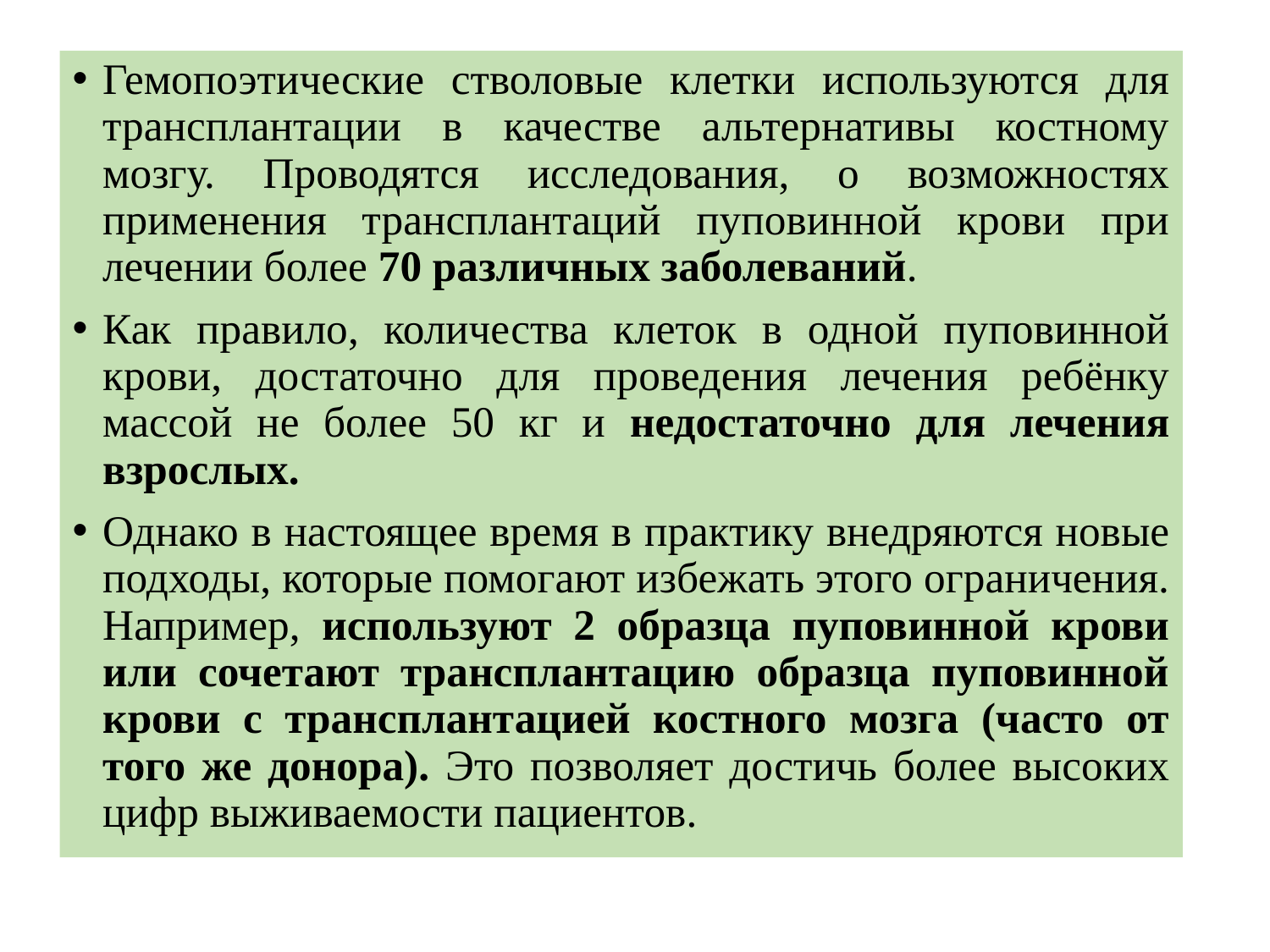

Гемопоэтические стволовые клетки используются для трансплантации в качестве альтернативы костному мозгу. Проводятся исследования, о возможностях применения трансплантаций пуповинной крови при лечении более 70 различных заболеваний.
Как правило, количества клеток в одной пуповинной крови, достаточно для проведения лечения ребёнку массой не более 50 кг и недостаточно для лечения взрослых.
Однако в настоящее время в практику внедряются новые подходы, которые помогают избежать этого ограничения. Например, используют 2 образца пуповинной крови или сочетают трансплантацию образца пуповинной крови с трансплантацией костного мозга (часто от того же донора). Это позволяет достичь более высоких цифр выживаемости пациентов.
#